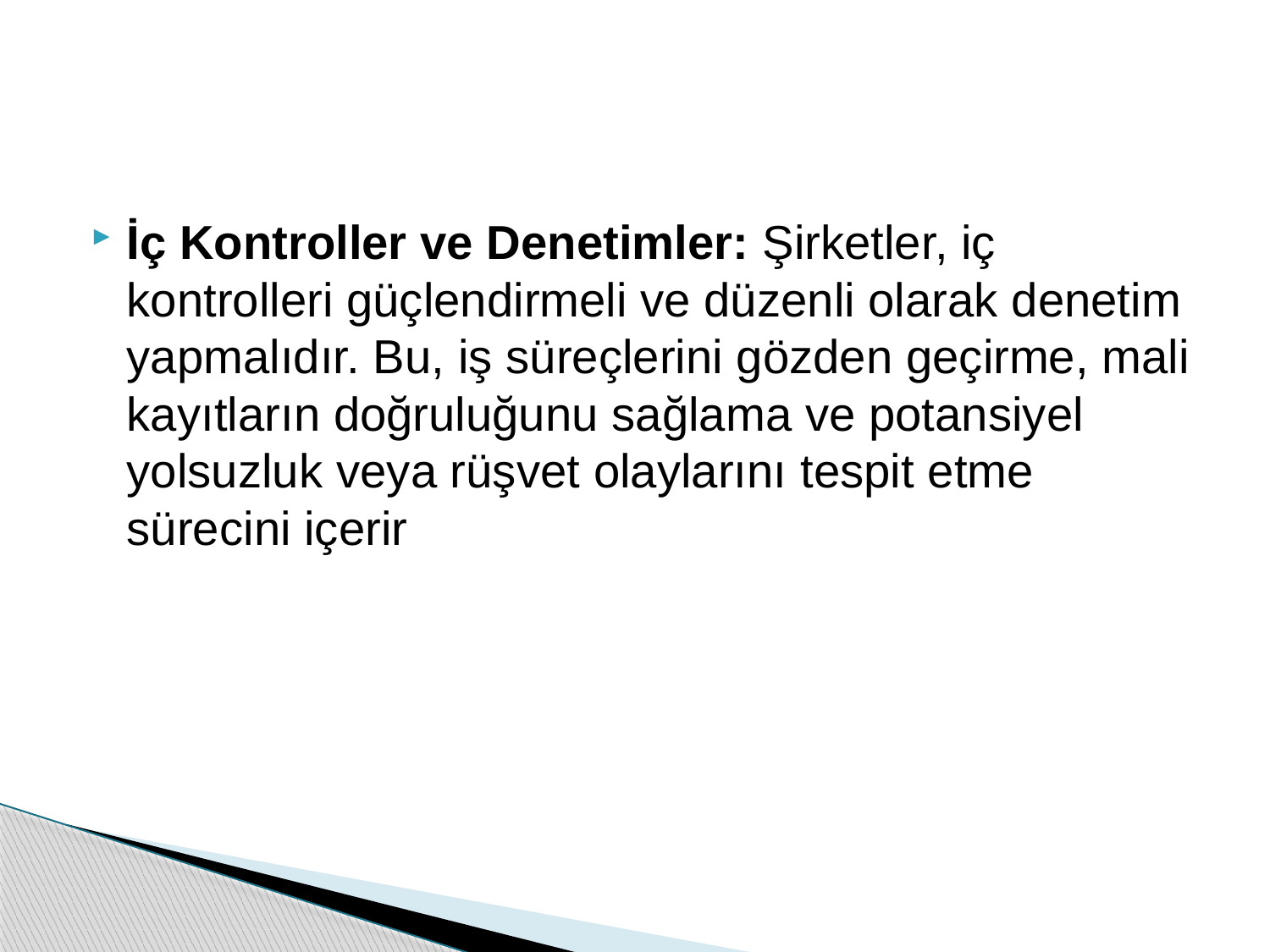

İç Kontroller ve Denetimler: Şirketler, iç kontrolleri güçlendirmeli ve düzenli olarak denetim yapmalıdır. Bu, iş süreçlerini gözden geçirme, mali kayıtların doğruluğunu sağlama ve potansiyel yolsuzluk veya rüşvet olaylarını tespit etme sürecini içerir